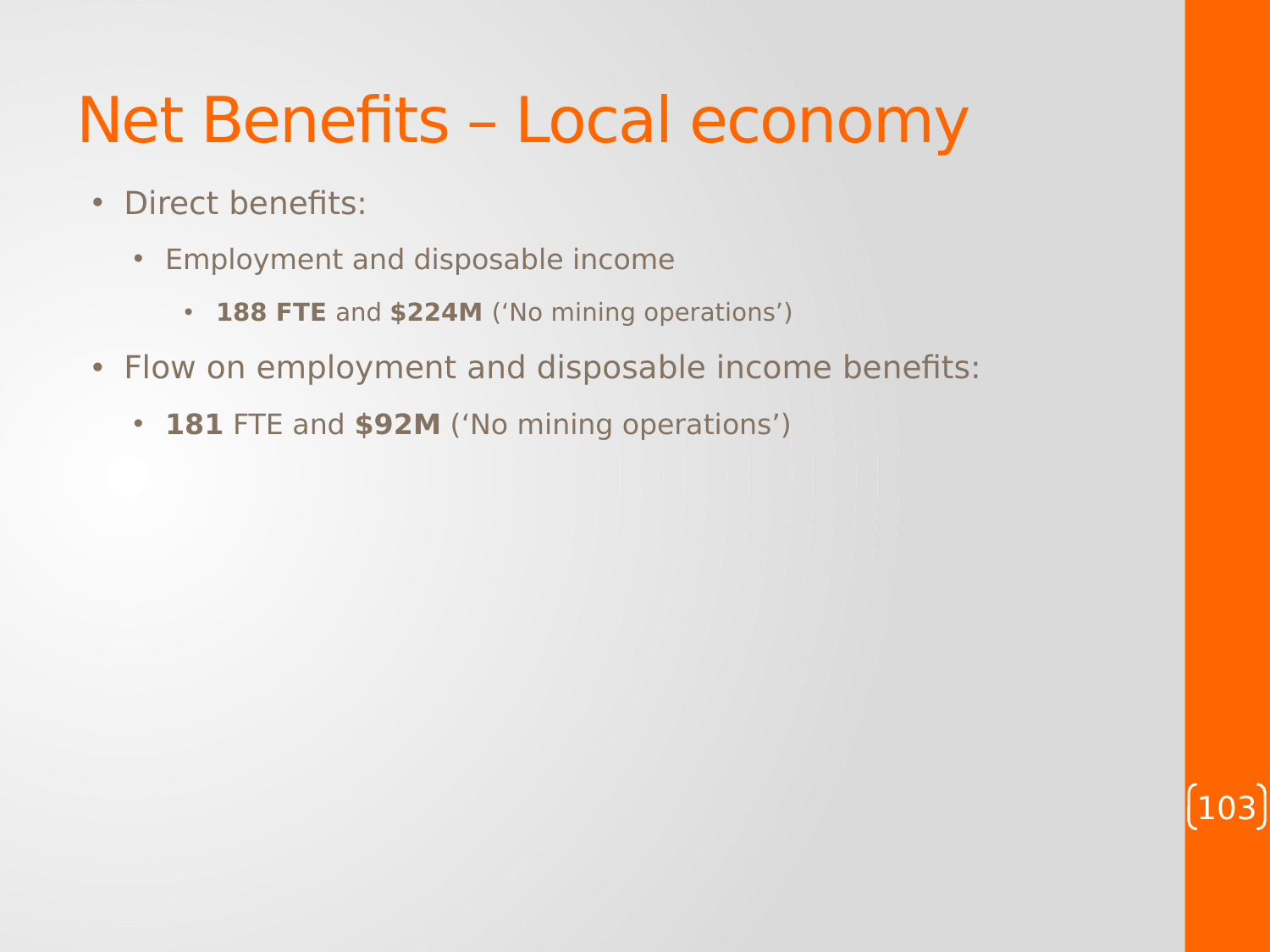

# Net Benefits – Local economy
Direct benefits:
Employment and disposable income
188 FTE and $224M (‘No mining operations’)
Flow on employment and disposable income benefits:
181 FTE and $92M (‘No mining operations’)

103